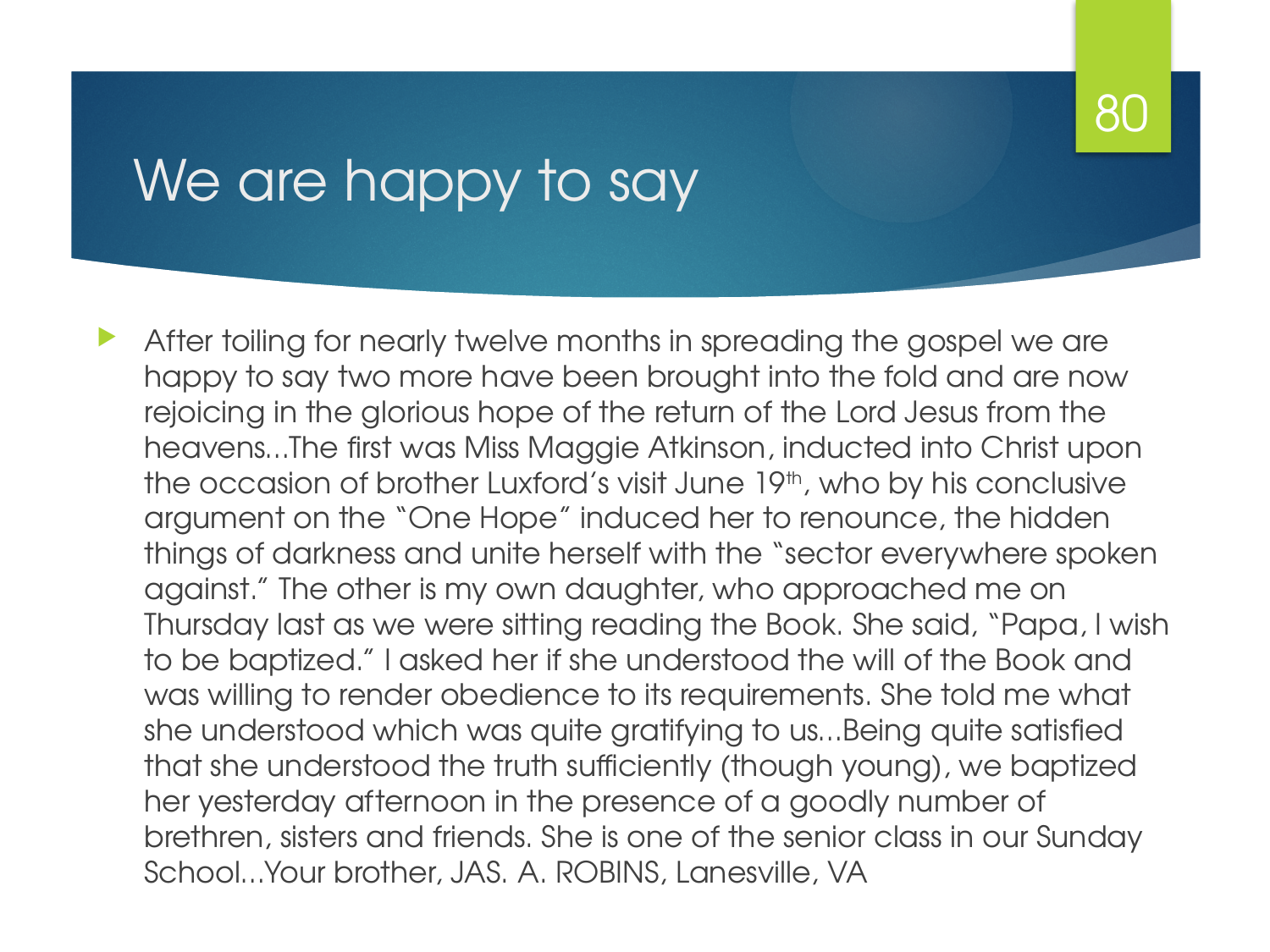

80
# We are happy to say
After toiling for nearly twelve months in spreading the gospel we are happy to say two more have been brought into the fold and are now rejoicing in the glorious hope of the return of the Lord Jesus from the heavens…The first was Miss Maggie Atkinson, inducted into Christ upon the occasion of brother Luxford’s visit June 19th, who by his conclusive argument on the “One Hope” induced her to renounce, the hidden things of darkness and unite herself with the “sector everywhere spoken against.” The other is my own daughter, who approached me on Thursday last as we were sitting reading the Book. She said, “Papa, I wish to be baptized.” I asked her if she understood the will of the Book and was willing to render obedience to its requirements. She told me what she understood which was quite gratifying to us…Being quite satisfied that she understood the truth sufficiently (though young), we baptized her yesterday afternoon in the presence of a goodly number of brethren, sisters and friends. She is one of the senior class in our Sunday School…Your brother, JAS. A. ROBINS, Lanesville, VA